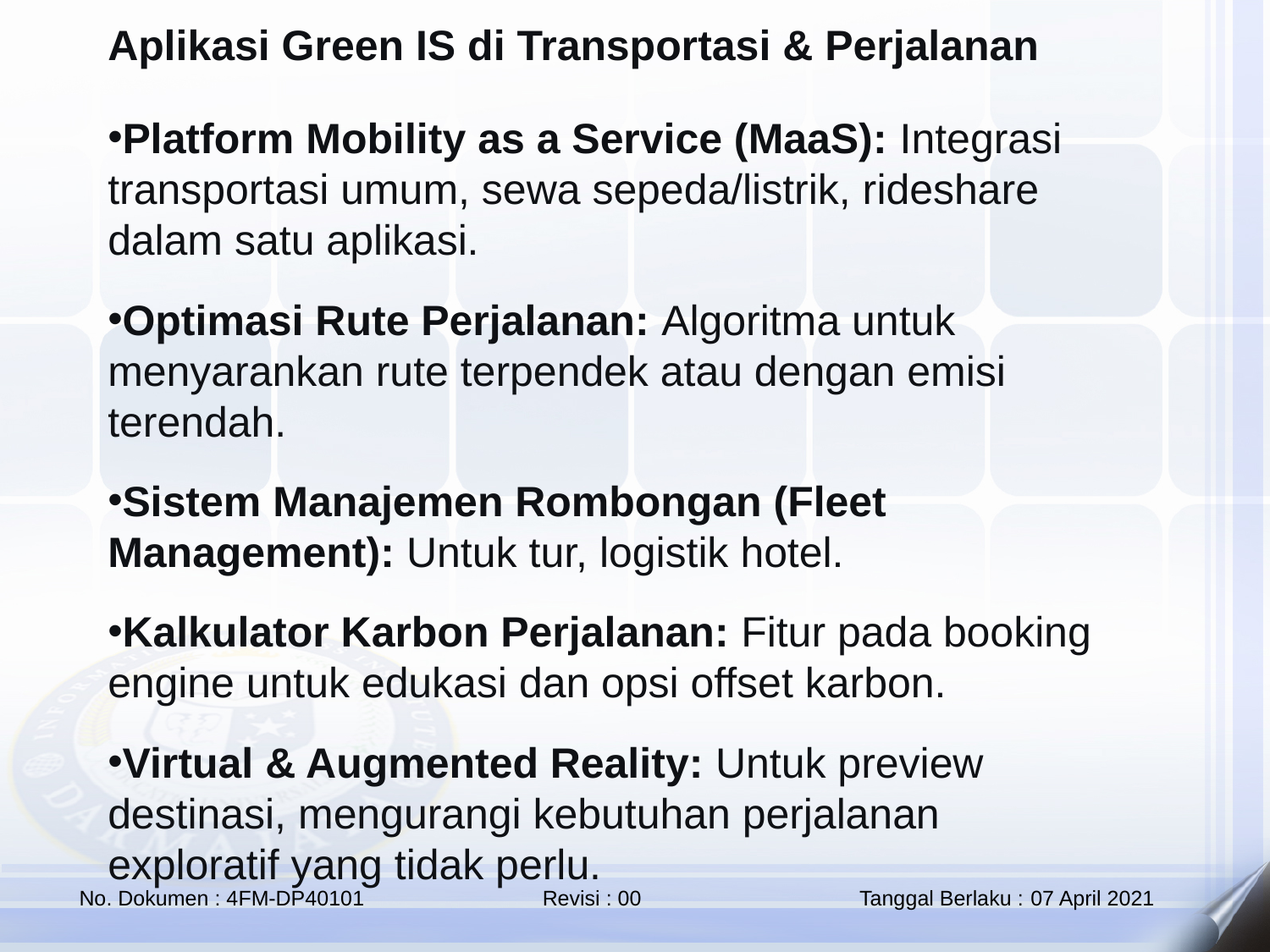

Aplikasi Green IS di Transportasi & Perjalanan
Platform Mobility as a Service (MaaS): Integrasi transportasi umum, sewa sepeda/listrik, rideshare dalam satu aplikasi.
Optimasi Rute Perjalanan: Algoritma untuk menyarankan rute terpendek atau dengan emisi terendah.
Sistem Manajemen Rombongan (Fleet Management): Untuk tur, logistik hotel.
Kalkulator Karbon Perjalanan: Fitur pada booking engine untuk edukasi dan opsi offset karbon.
Virtual & Augmented Reality: Untuk preview destinasi, mengurangi kebutuhan perjalanan exploratif yang tidak perlu.